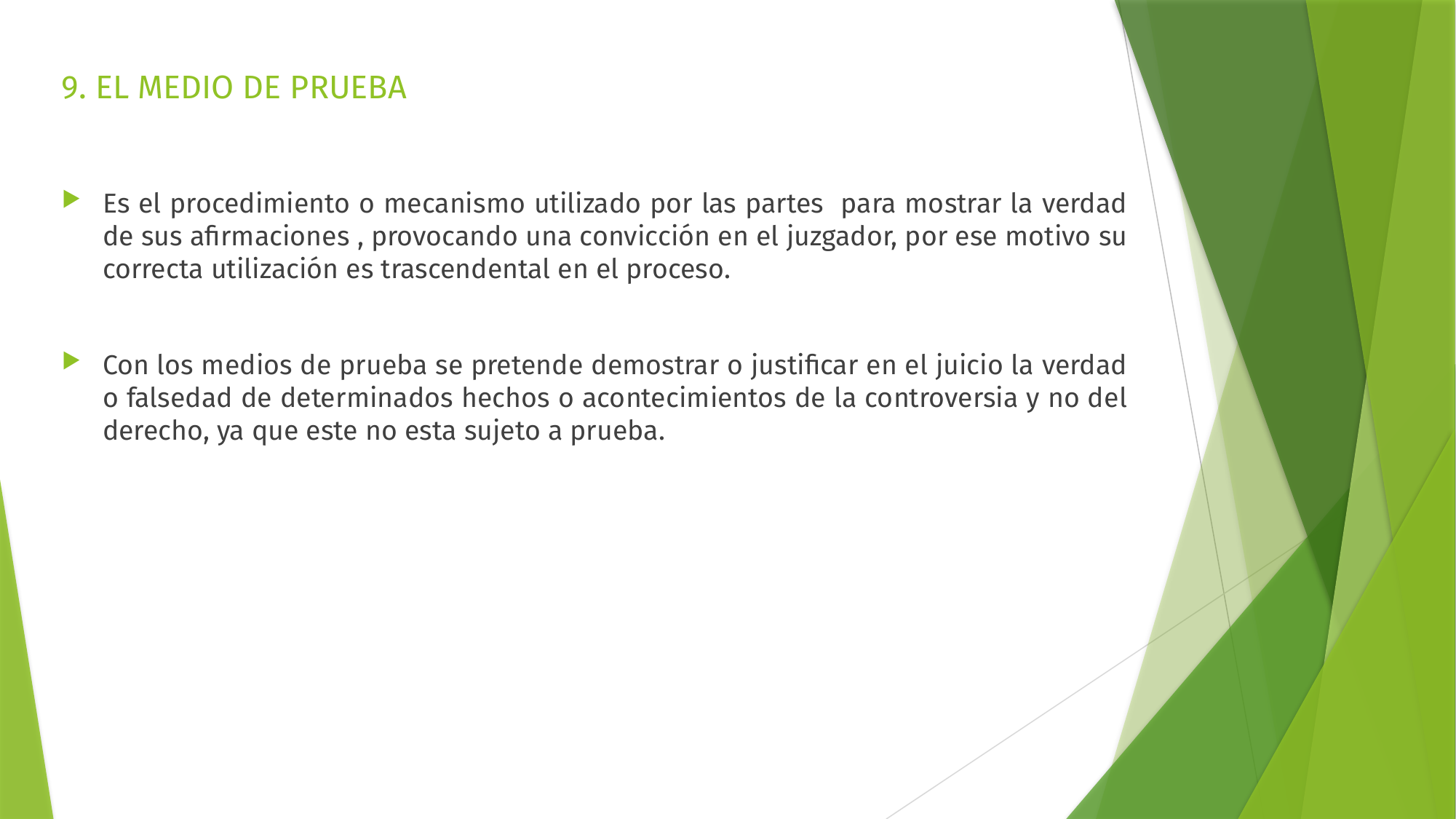

# 9. EL MEDIO DE PRUEBA
Es el procedimiento o mecanismo utilizado por las partes  para mostrar la verdad de sus afirmaciones , provocando una convicción en el juzgador, por ese motivo su correcta utilización es trascendental en el proceso.

Con los medios de prueba se pretende demostrar o justificar en el juicio la verdad o falsedad de determinados hechos o acontecimientos de la controversia y no del derecho, ya que este no esta sujeto a prueba.